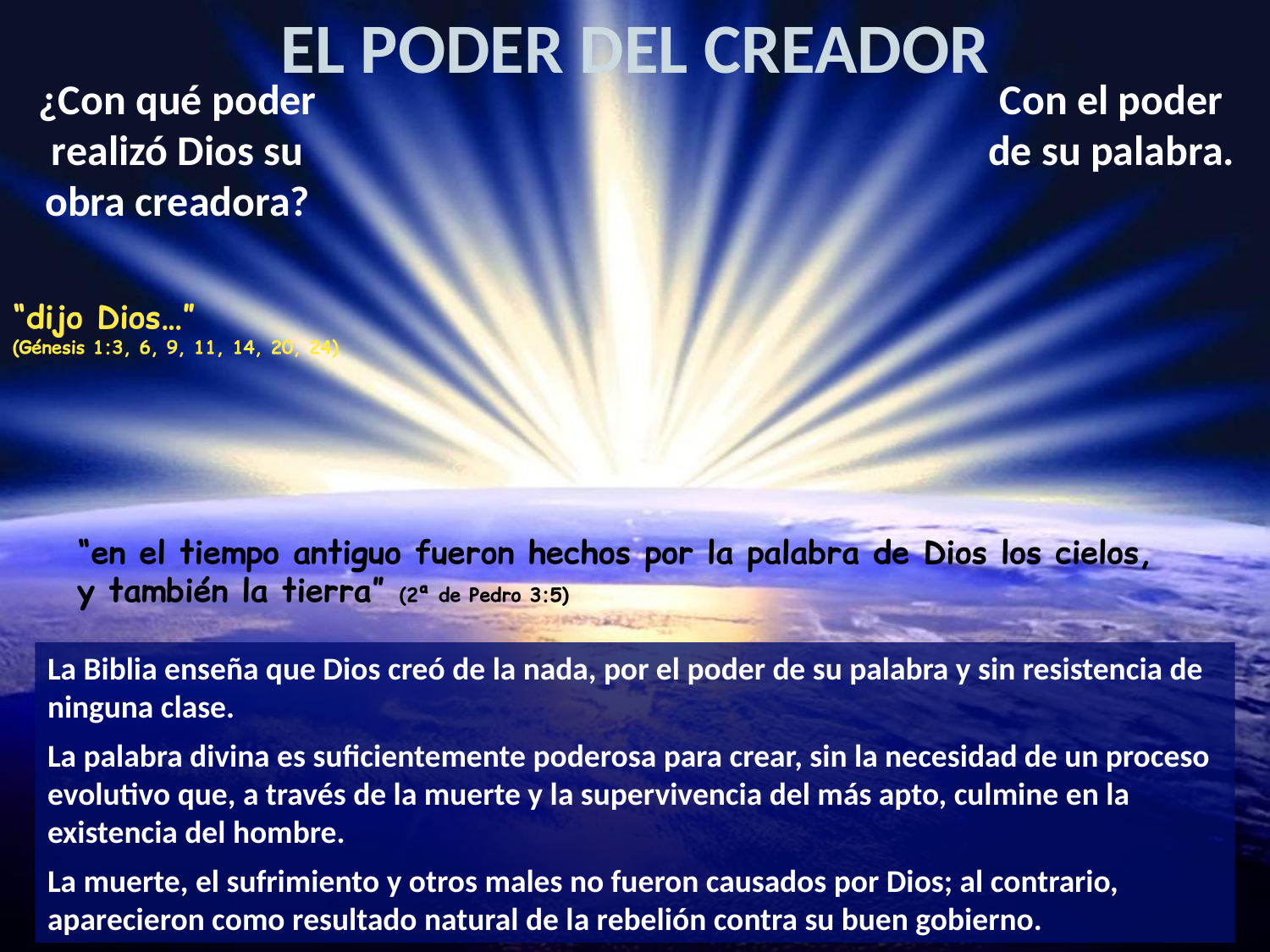

EL PODER DEL CREADOR
¿Con qué poder realizó Dios su obra creadora?
Con el poder de su palabra.
“dijo Dios…”
(Génesis 1:3, 6, 9, 11, 14, 20, 24)
“en el tiempo antiguo fueron hechos por la palabra de Dios los cielos, y también la tierra” (2ª de Pedro 3:5)
La Biblia enseña que Dios creó de la nada, por el poder de su palabra y sin resistencia de ninguna clase.
La palabra divina es suficientemente poderosa para crear, sin la necesidad de un proceso evolutivo que, a través de la muerte y la supervivencia del más apto, culmine en la existencia del hombre.
La muerte, el sufrimiento y otros males no fueron causados por Dios; al contrario, aparecieron como resultado natural de la rebelión contra su buen gobierno.